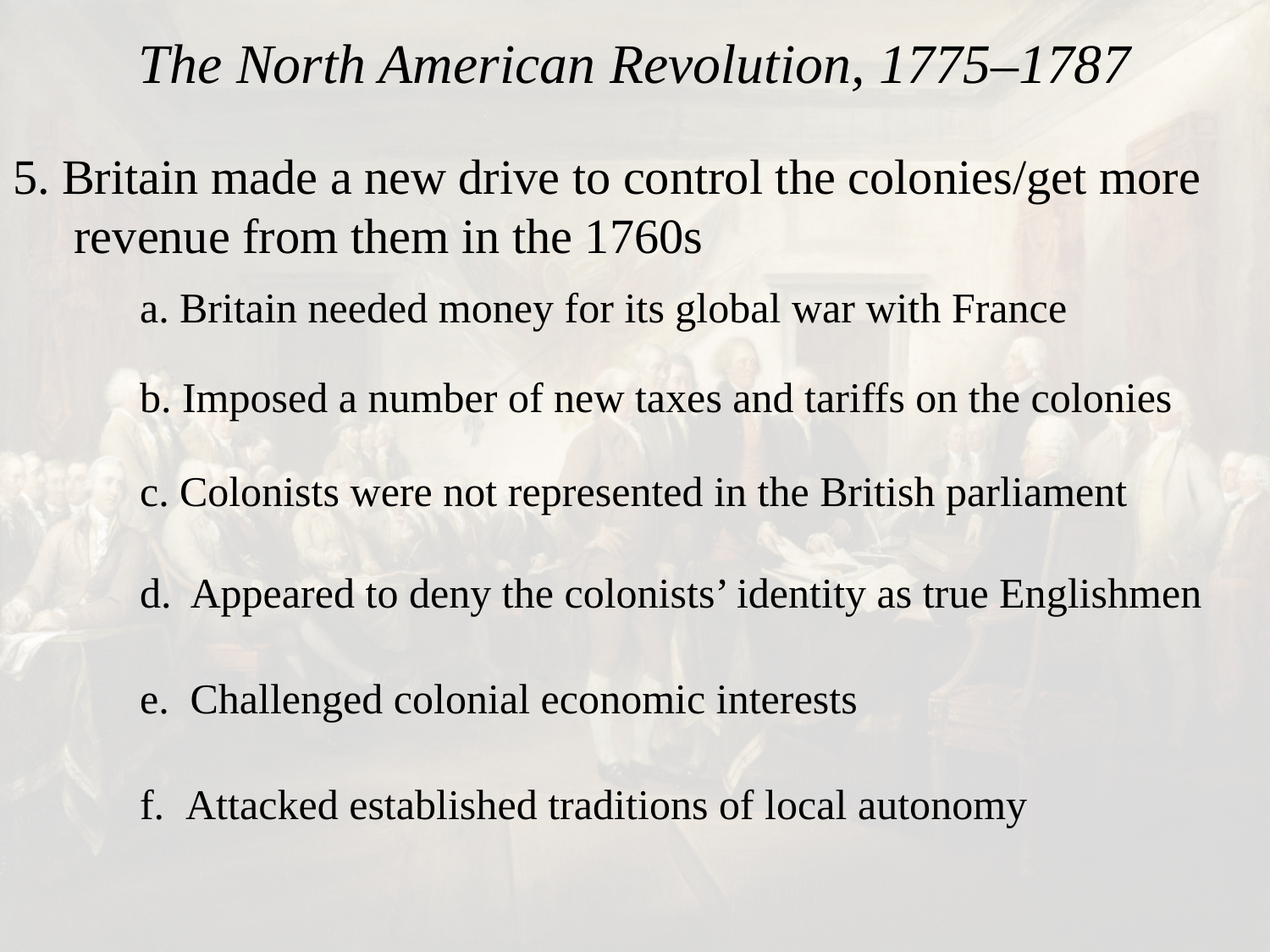

# The North American Revolution, 1775–1787

5. Britain made a new drive to control the colonies/get more
     revenue from them in the 1760s
   	a. Britain needed money for its global war with France

  	b. Imposed a number of new taxes and tariffs on the colonies

  	c. Colonists were not represented in the British parliament

   	d.  Appeared to deny the colonists’ identity as true Englishmen

     	e.  Challenged colonial economic interests

	f.  Attacked established traditions of local autonomy